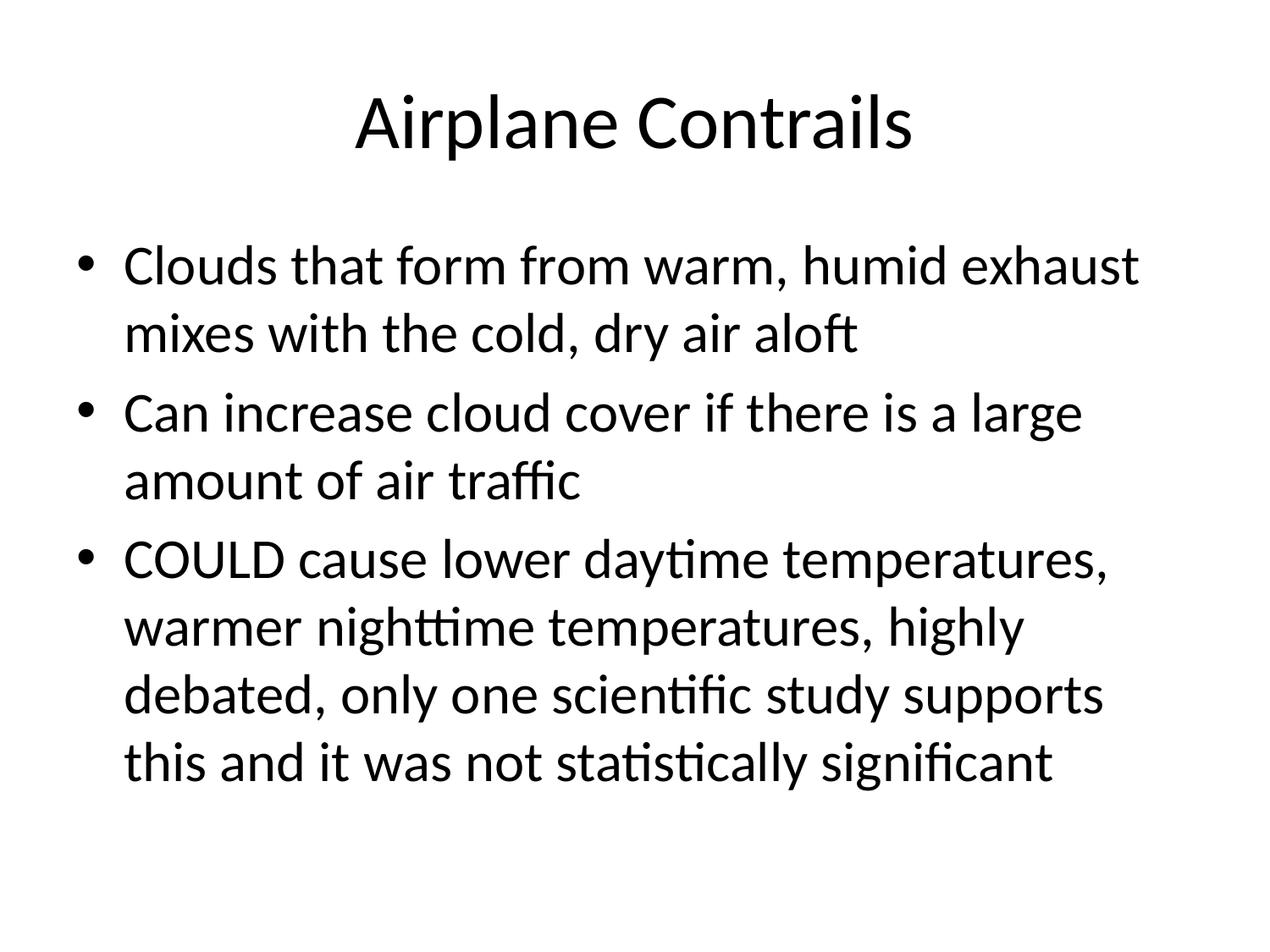

# Airplane Contrails
Clouds that form from warm, humid exhaust mixes with the cold, dry air aloft
Can increase cloud cover if there is a large amount of air traffic
COULD cause lower daytime temperatures, warmer nighttime temperatures, highly debated, only one scientific study supports this and it was not statistically significant